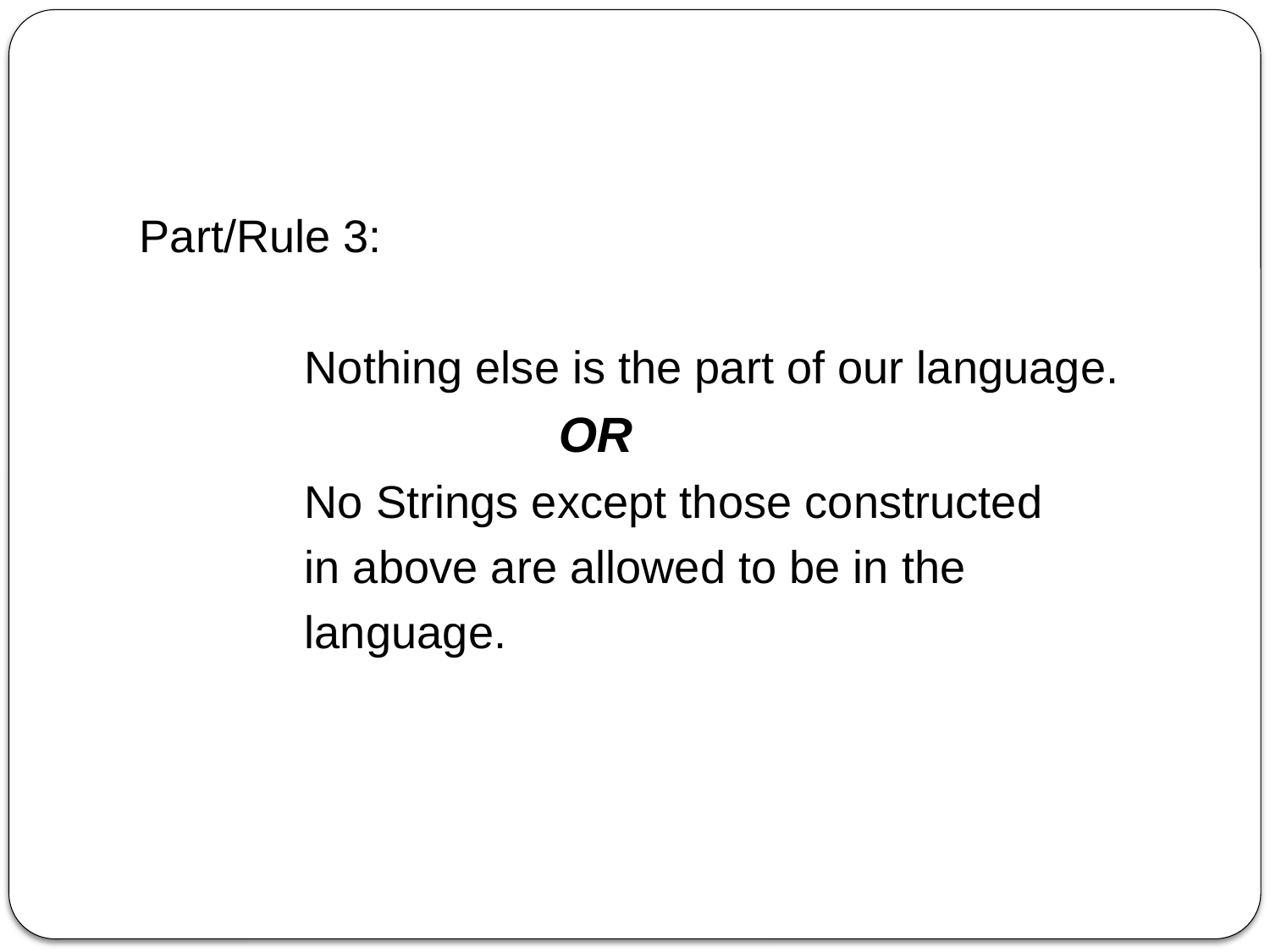

Part/Rule 3:

		Nothing else is the part of our language.
				OR
		No Strings except those constructed
		in above are allowed to be in the
		language.